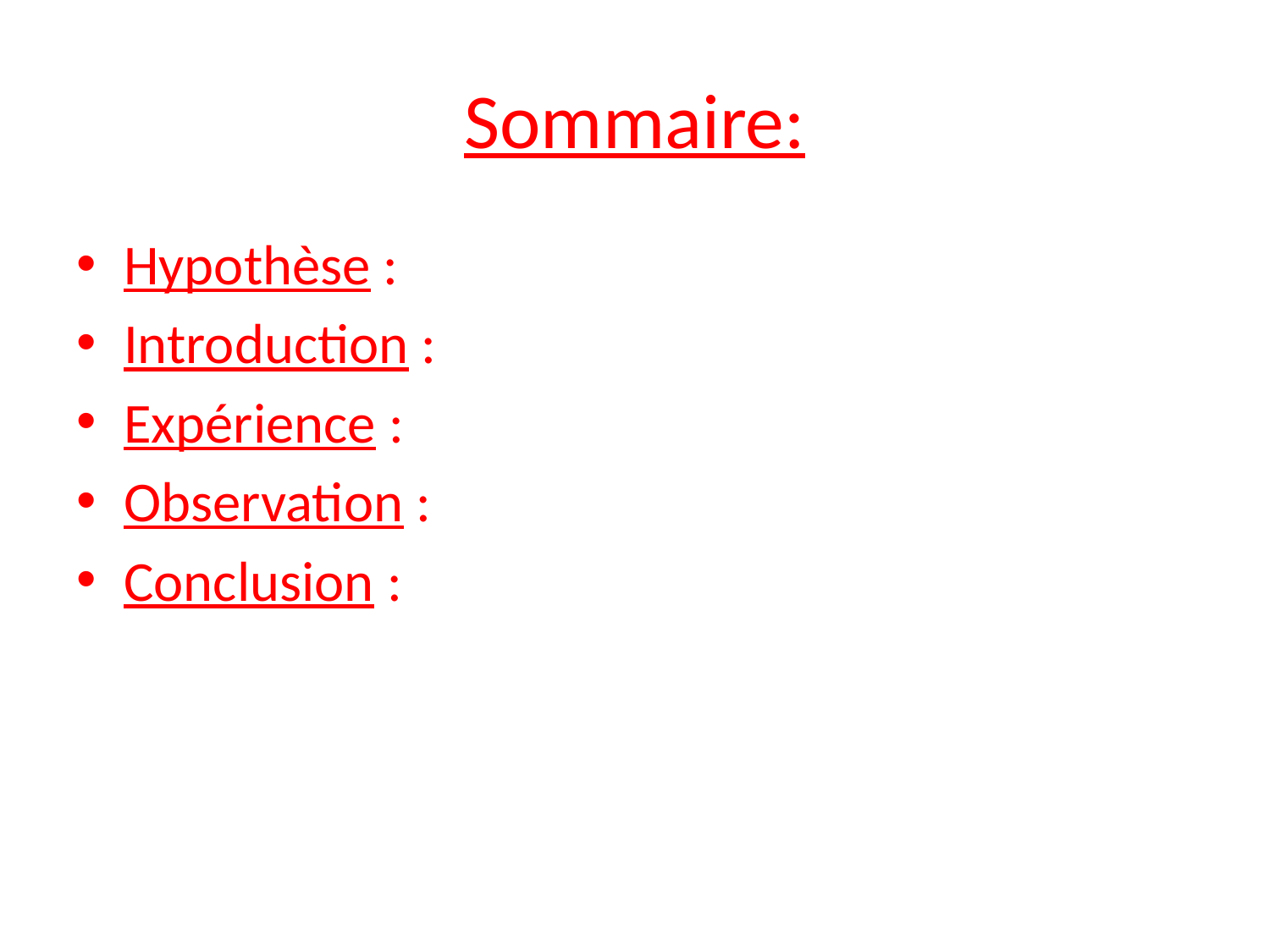

# Sommaire:
Hypothèse :
Introduction :
Expérience :
Observation :
Conclusion :